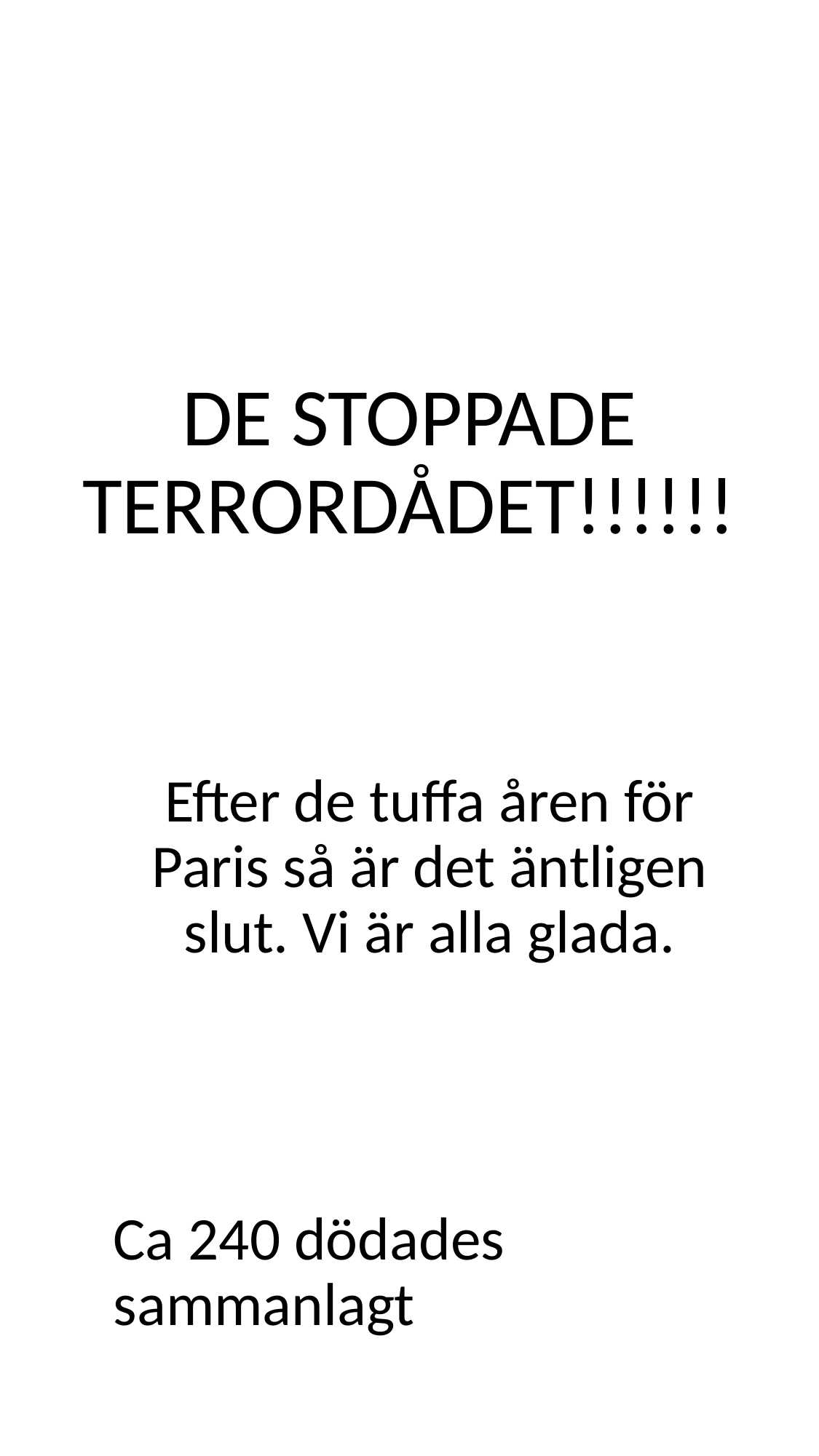

# DE STOPPADE TERRORDÅDET!!!!!!
Efter de tuffa åren för Paris så är det äntligen slut. Vi är alla glada.

Ca 240 dödades sammanlagt